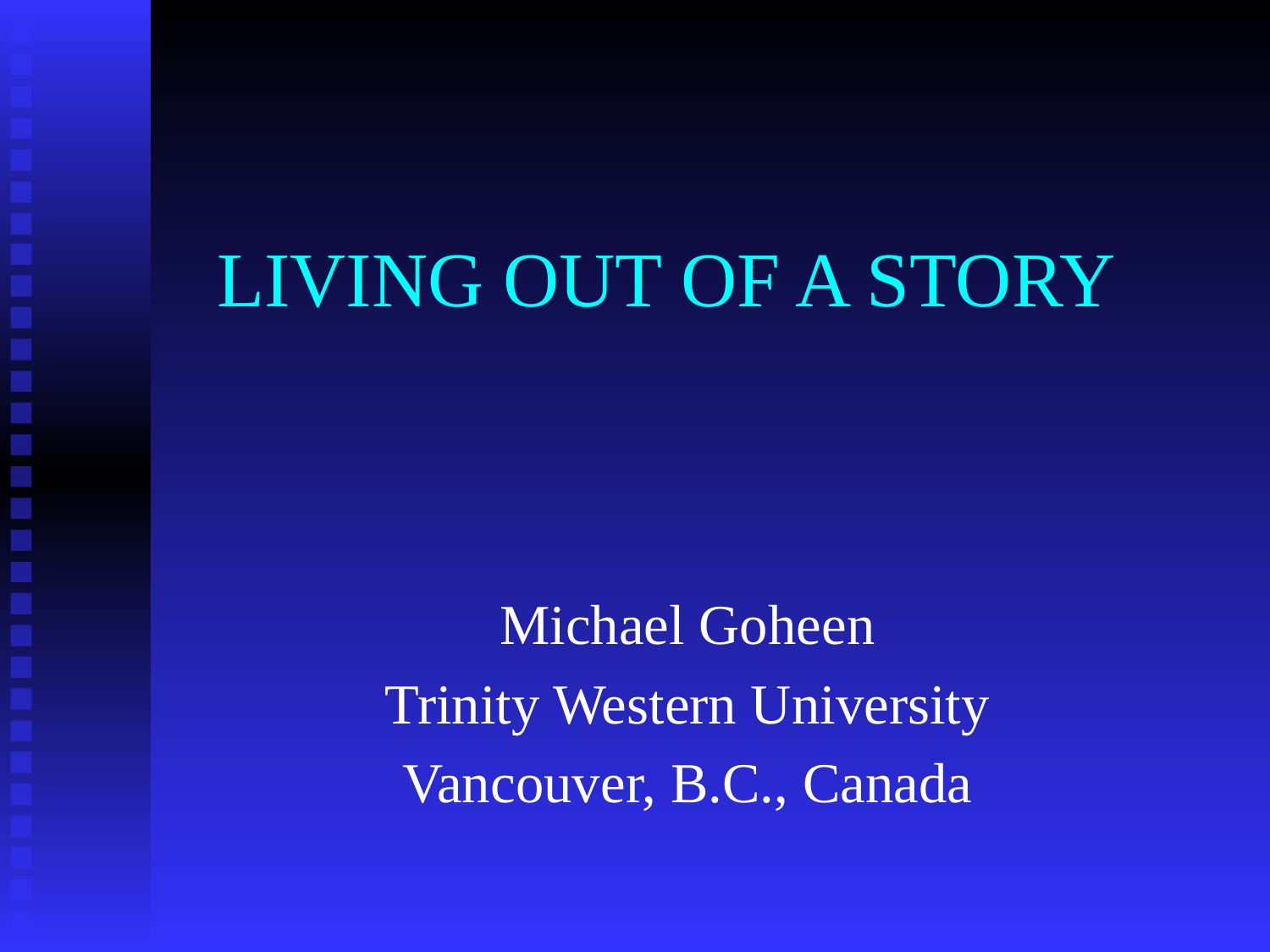

# LIVING OUT OF A STORY
Michael Goheen
Trinity Western University
Vancouver, B.C., Canada